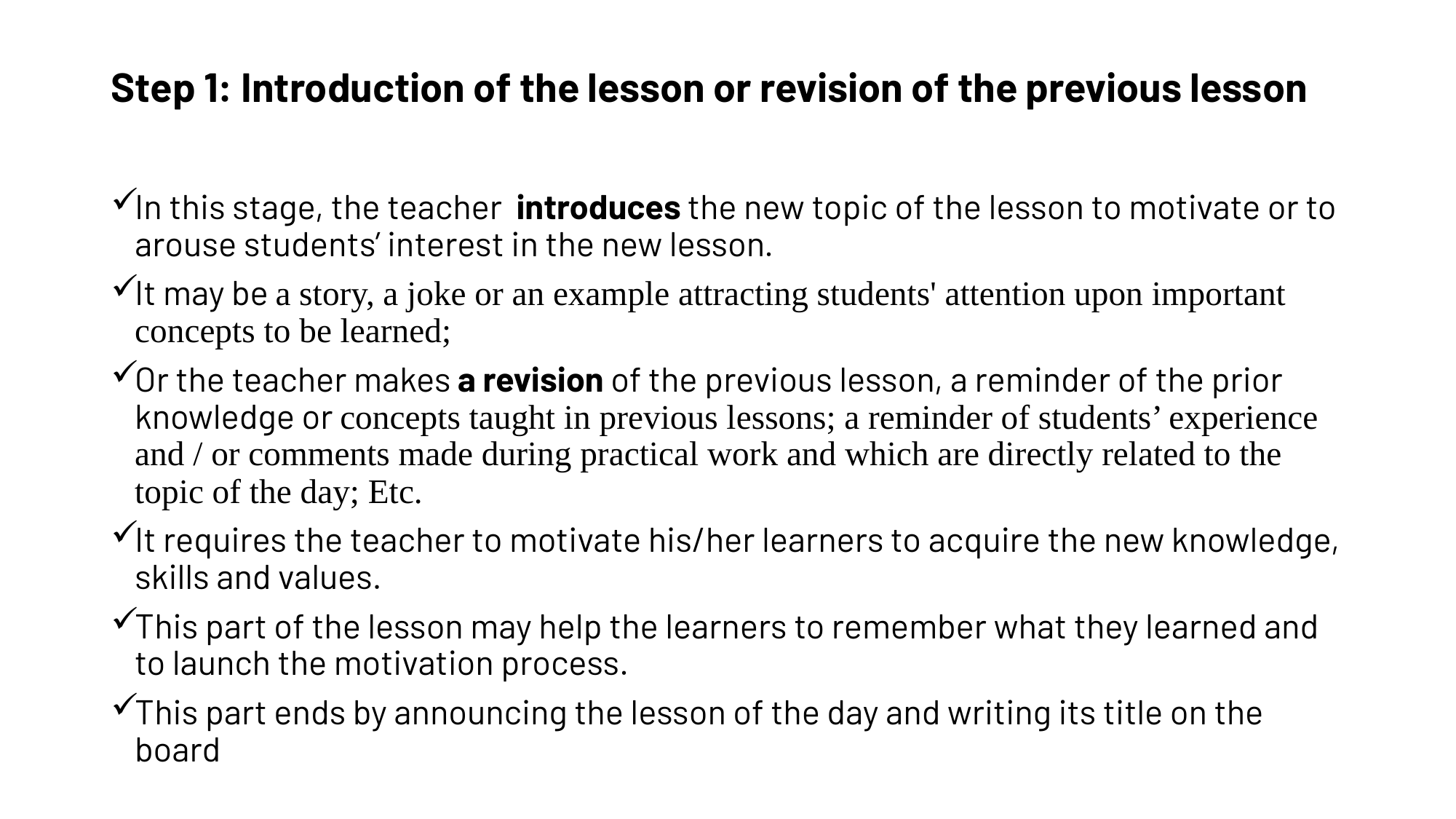

# Step 1: Introduction of the lesson or revision of the previous lesson
In this stage, the teacher  introduces the new topic of the lesson to motivate or to arouse students’ interest in the new lesson.
It may be a story, a joke or an example attracting students' attention upon important concepts to be learned;
Or the teacher makes a revision of the previous lesson, a reminder of the prior knowledge or concepts taught in previous lessons; a reminder of students’ experience and / or comments made during practical work and which are directly related to the topic of the day; Etc.
It requires the teacher to motivate his/her learners to acquire the new knowledge, skills and values.
This part of the lesson may help the learners to remember what they learned and to launch the motivation process.
This part ends by announcing the lesson of the day and writing its title on the board